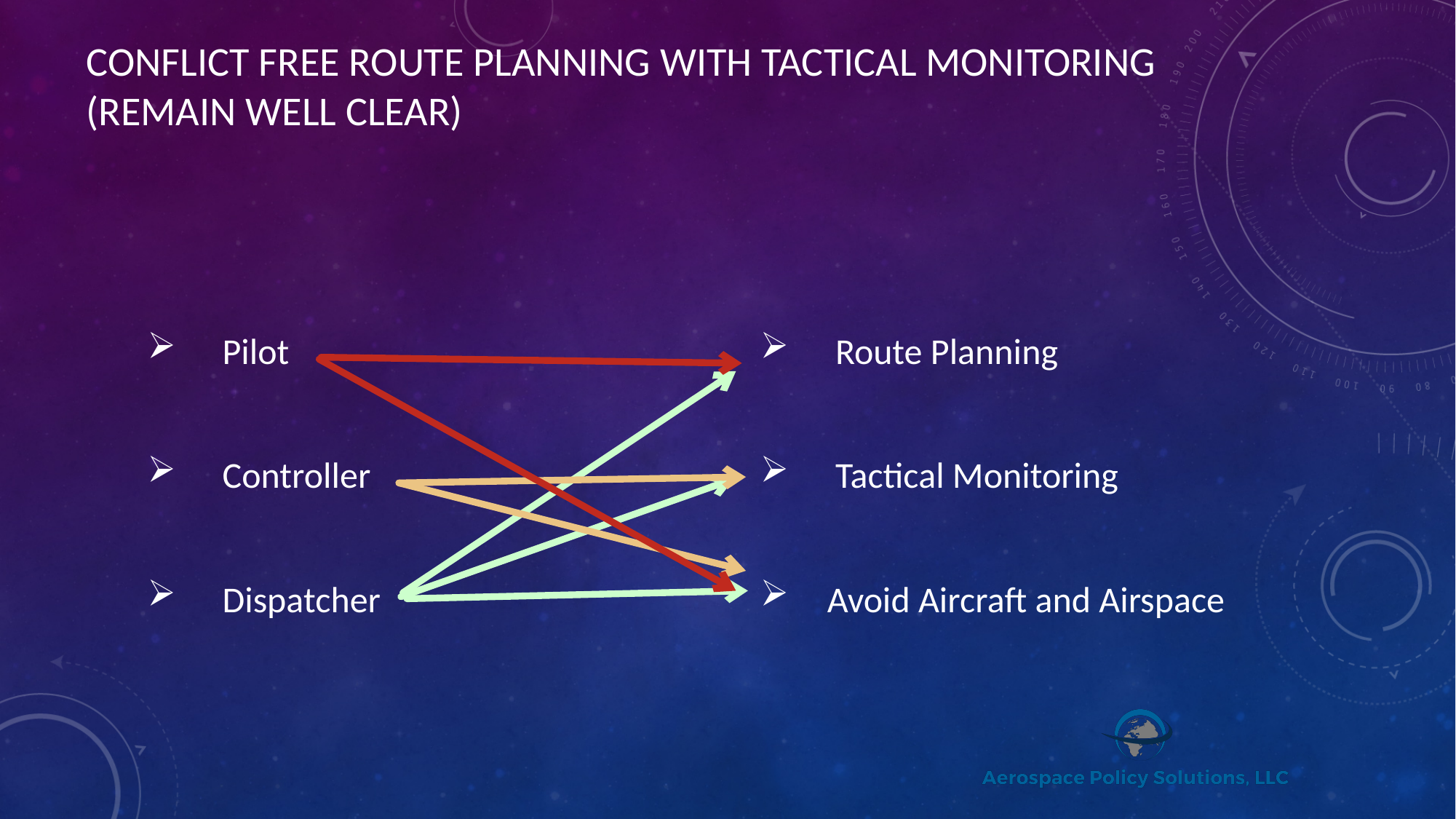

# conflict free route planning with tactical monitoring 	(Remain well clear)
     Pilot

     Controller

     Dispatcher
     Route Planning

     Tactical Monitoring

    Avoid Aircraft and Airspace